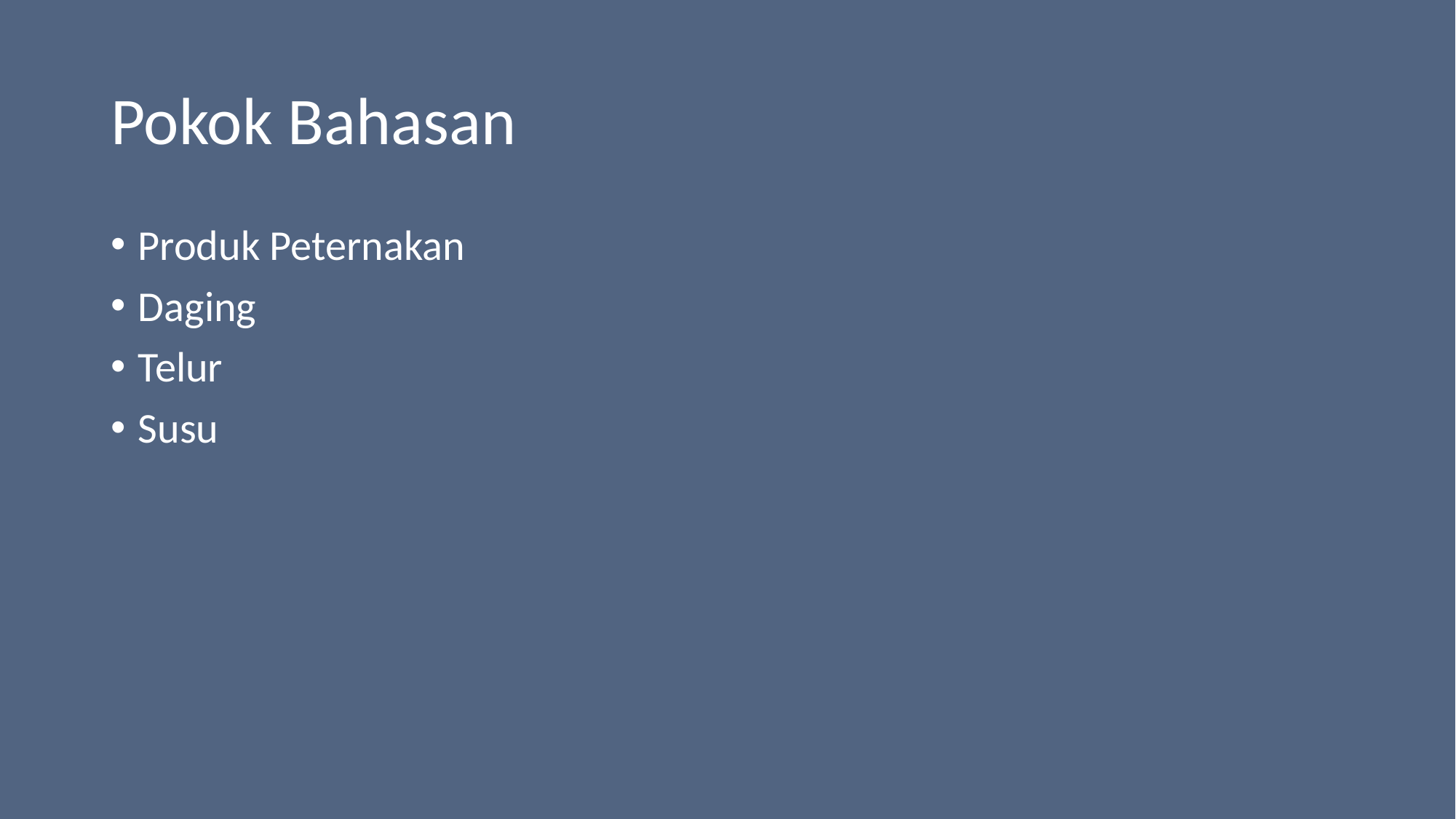

# Pokok Bahasan
Produk Peternakan
Daging
Telur
Susu